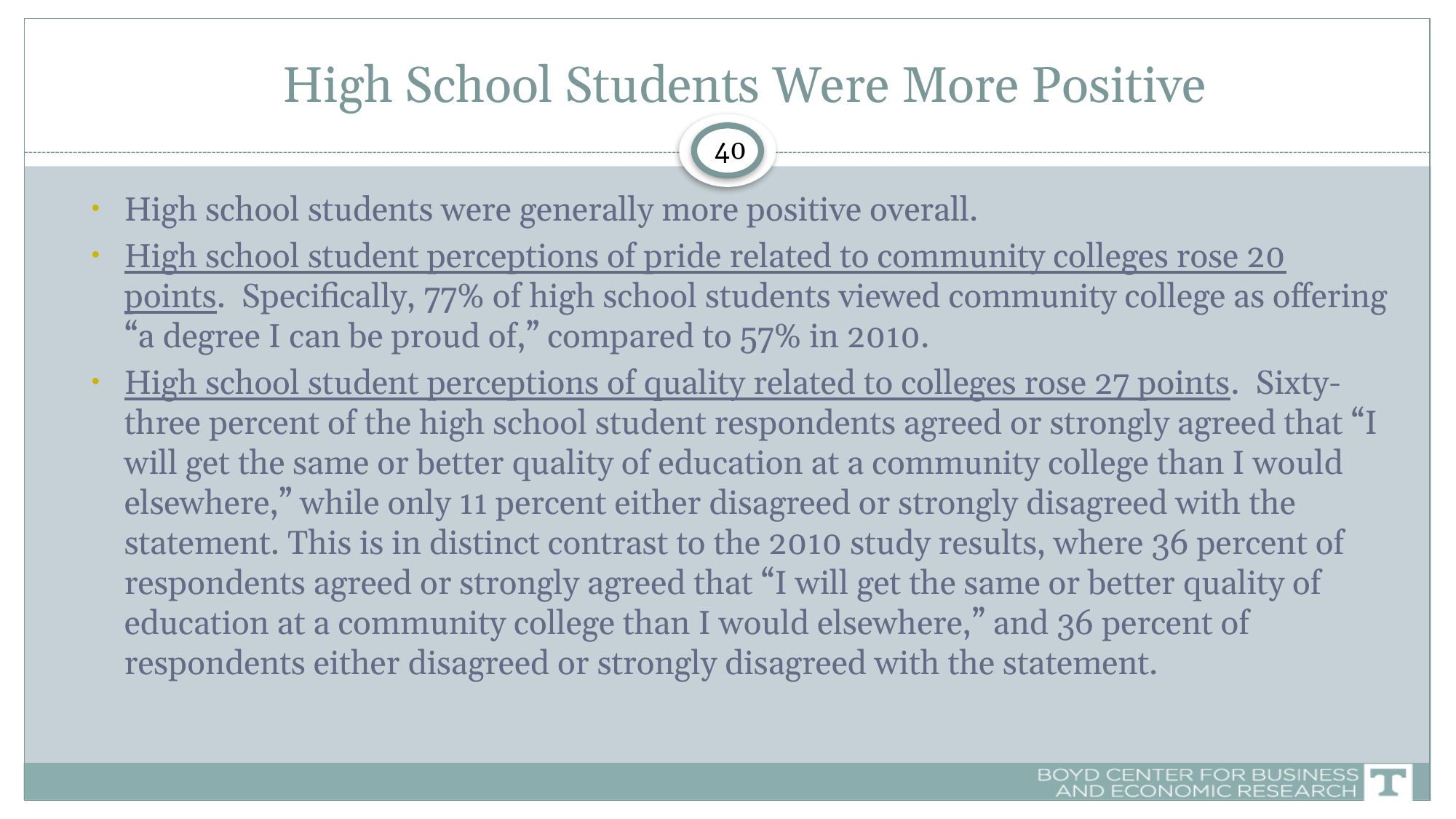

# High School Students Were More Positive
40
High school students were generally more positive overall.
High school student perceptions of pride related to community colleges rose 20 points.  Specifically, 77% of high school students viewed community college as offering “a degree I can be proud of,” compared to 57% in 2010.
High school student perceptions of quality related to colleges rose 27 points.  Sixty-three percent of the high school student respondents agreed or strongly agreed that “I will get the same or better quality of education at a community college than I would elsewhere,” while only 11 percent either disagreed or strongly disagreed with the statement. This is in distinct contrast to the 2010 study results, where 36 percent of respondents agreed or strongly agreed that “I will get the same or better quality of education at a community college than I would elsewhere,” and 36 percent of respondents either disagreed or strongly disagreed with the statement.